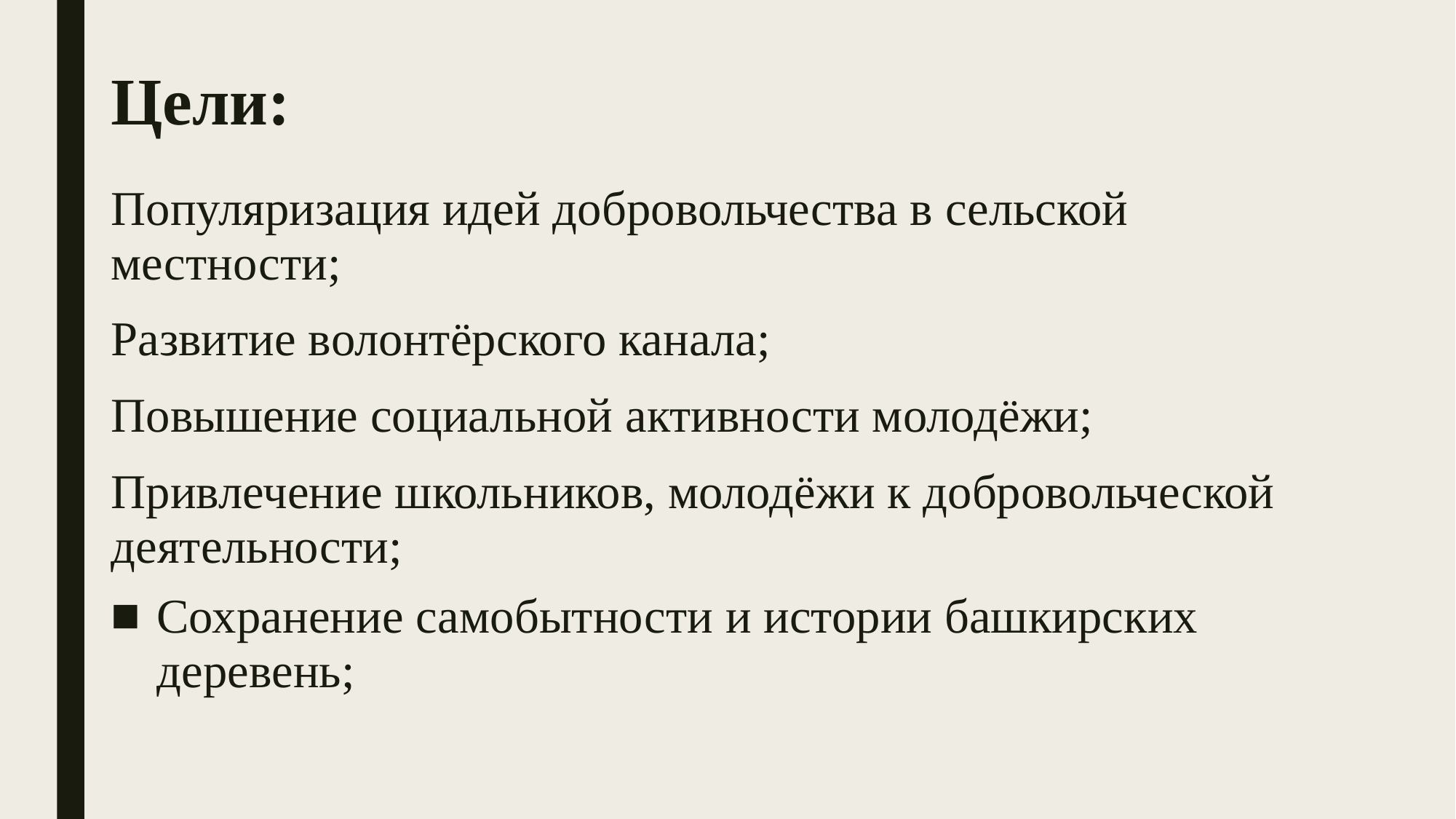

# Цели:
Популяризация идей добровольчества в сельской местности;
Развитие волонтёрского канала;
Повышение социальной активности молодёжи;
Привлечение школьников, молодёжи к добровольческой деятельности;
Сохранение самобытности и истории башкирских деревень;